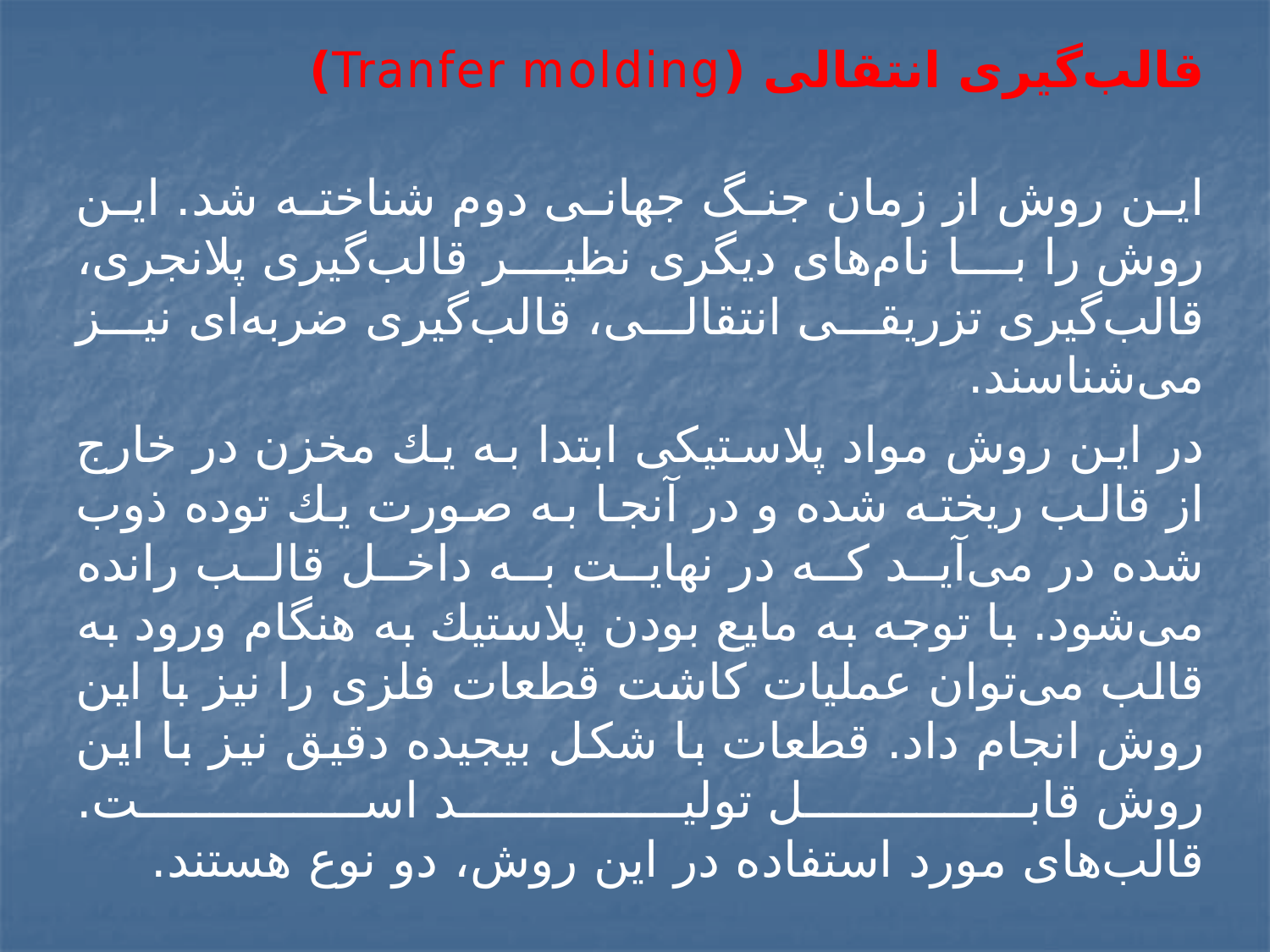

قالب‌گيری انتقالی (Tranfer molding)
اين روش از زمان جنگ جهانی دوم شناخته شد. اين روش را با نام‌های ديگری نظير قالب‌گيری پلانجری، قالب‌گيری تزريقی انتقالی، قالب‌گيری ضربه‌ای نيز می‌شناسند.
در اين روش مواد پلاستيكی ابتدا به يك مخزن در خارج از قالب ريخته شده و در آنجا به صورت يك توده ذوب شده در می‌آيد كه در نهايت به داخل قالب رانده می‌شود. با توجه به مايع بودن پلاستيك به هنگام ورود به قالب می‌توان عمليات كاشت قطعات فلزی را نيز با اين روش انجام داد. قطعات با شكل بيجيده دقيق نيز با اين روش قابل توليد است.
قالب‌های مورد استفاده در اين روش، دو نوع هستند.